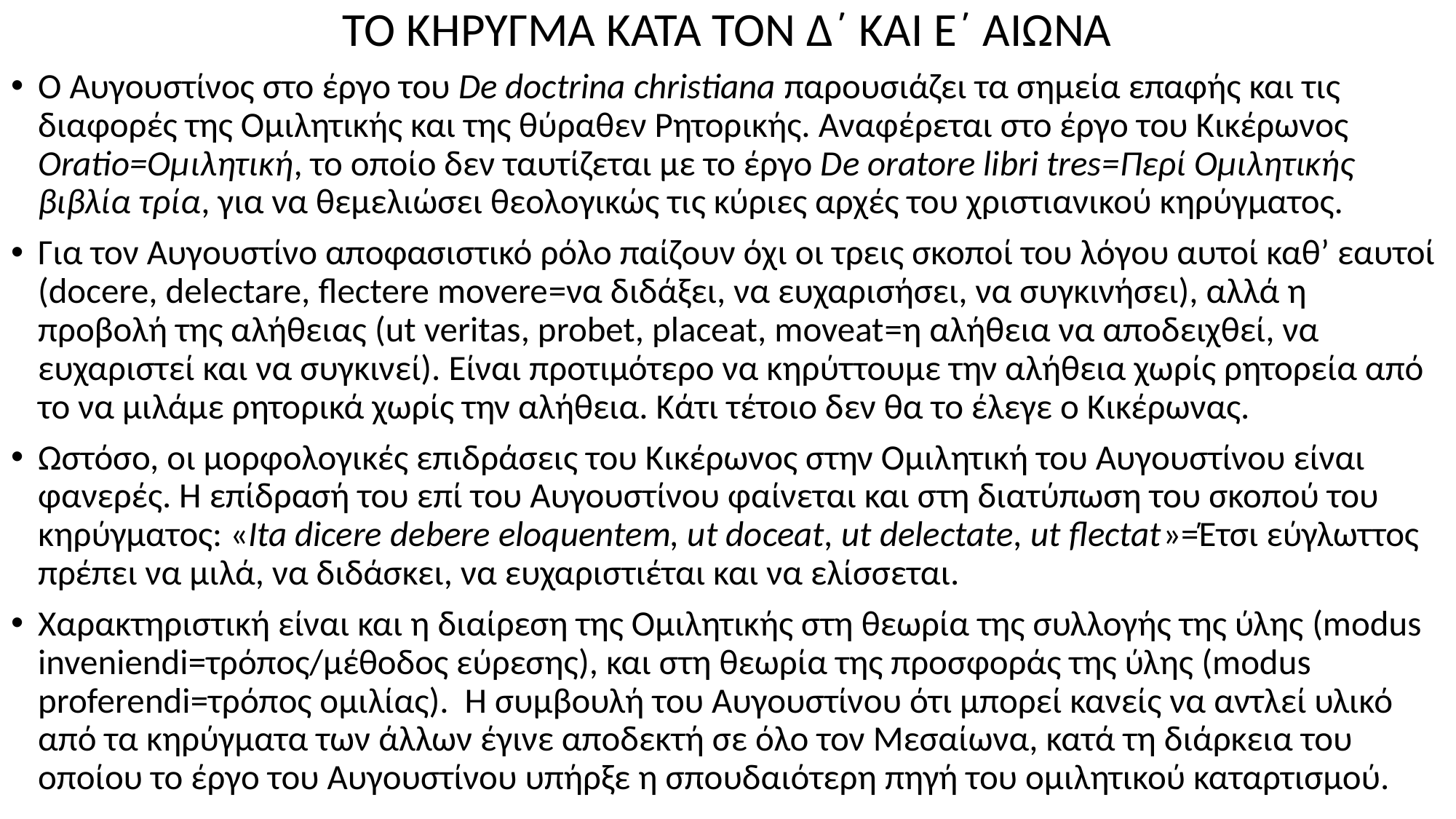

# ΤΟ ΚΗΡΥΓΜΑ ΚΑΤΑ ΤΟΝ Δ΄ ΚΑΙ Ε΄ ΑΙΩΝΑ
Ο Αυγουστίνος στο έργο του De doctrina christiana παρουσιάζει τα σημεία επαφής και τις διαφορές της Ομιλητικής και της θύραθεν Ρητορικής. Αναφέρεται στο έργο του Κικέρωνος Oratio=Ομιλητική, το οποίο δεν ταυτίζεται με το έργο De oratore libri tres=Περί Ομιλητικής βιβλία τρία, για να θεμελιώσει θεολογικώς τις κύριες αρχές του χριστιανικού κηρύγματος.
Για τον Αυγουστίνο αποφασιστικό ρόλο παίζουν όχι οι τρεις σκοποί του λόγου αυτοί καθ’ εαυτοί (docere, delectare, flectere movere=να διδάξει, να ευχαρισήσει, να συγκινήσει), αλλά η προβολή της αλήθειας (ut veritas, probet, placeat, moveat=η αλήθεια να αποδειχθεί, να ευχαριστεί και να συγκινεί). Είναι προτιμότερο να κηρύττουμε την αλήθεια χωρίς ρητορεία από το να μιλάμε ρητορικά χωρίς την αλήθεια. Κάτι τέτοιο δεν θα το έλεγε ο Κικέρωνας.
Ωστόσο, οι μορφολογικές επιδράσεις του Κικέρωνος στην Ομιλητική του Αυγουστίνου είναι φανερές. Η επίδρασή του επί του Αυγουστίνου φαίνεται και στη διατύπωση του σκοπού του κηρύγματος: «Ita dicere debere eloquentem, ut doceat, ut delectate, ut flectat»=Έτσι εύγλωττος πρέπει να μιλά, να διδάσκει, να ευχαριστιέται και να ελίσσεται.
Χαρακτηριστική είναι και η διαίρεση της Ομιλητικής στη θεωρία της συλλογής της ύλης (modus inveniendi=τρόπος/μέθοδος εύρεσης), και στη θεωρία της προσφοράς της ύλης (modus proferendi=τρόπος ομιλίας).  Η συμβουλή του Αυγουστίνου ότι μπορεί κανείς να αντλεί υλικό από τα κηρύγματα των άλλων έγινε αποδεκτή σε όλο τον Μεσαίωνα, κατά τη διάρκεια του οποίου το έργο του Αυγουστίνου υπήρξε η σπουδαιότερη πηγή του ομιλητικού καταρτισμού.